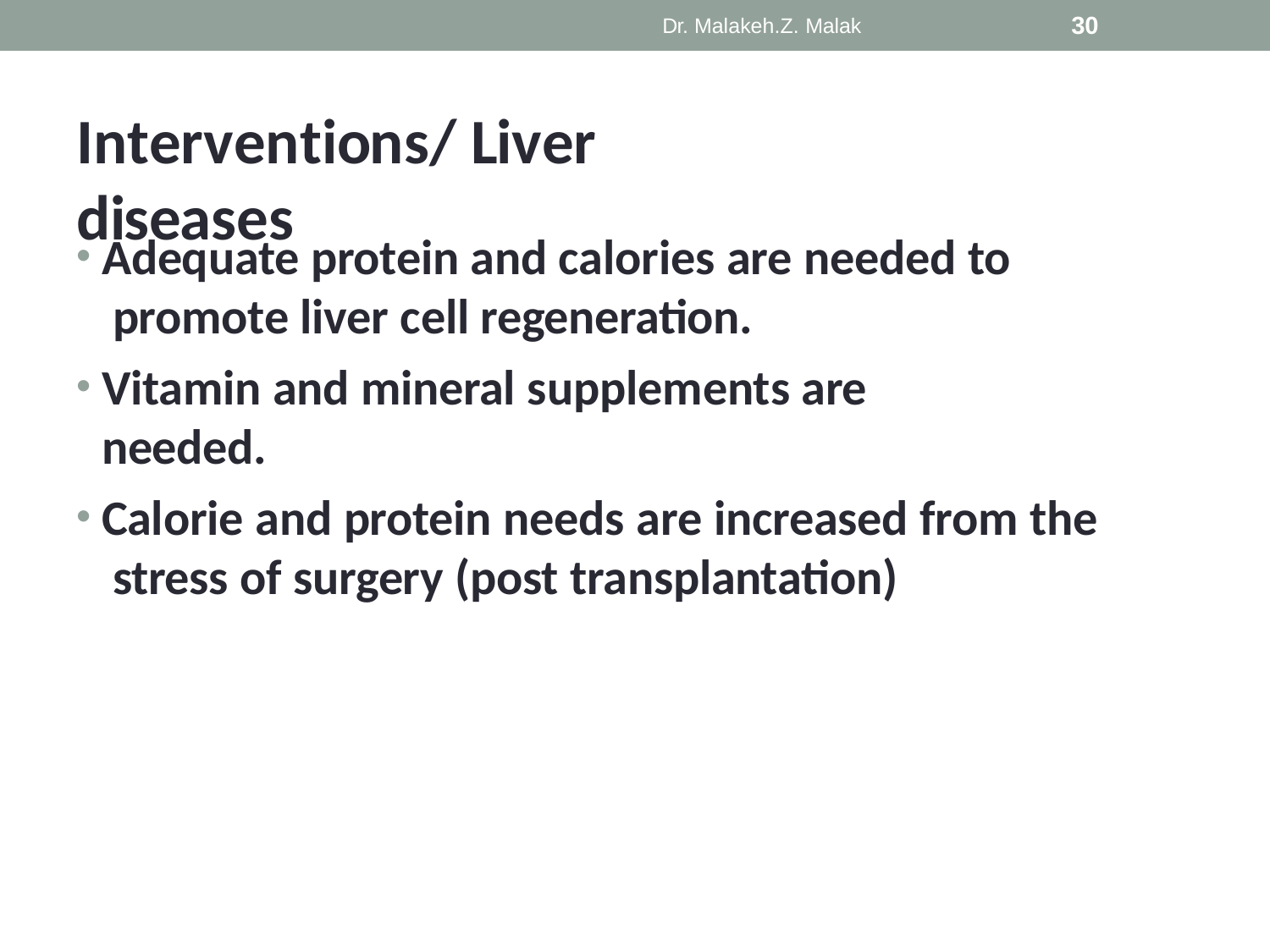

30
Dr. Malakeh.Z. Malak
# Interventions/ Liver diseases
Adequate protein and calories are needed to  promote liver cell regeneration.
Vitamin and mineral supplements are needed.
Calorie and protein needs are increased from the  stress of surgery (post transplantation)